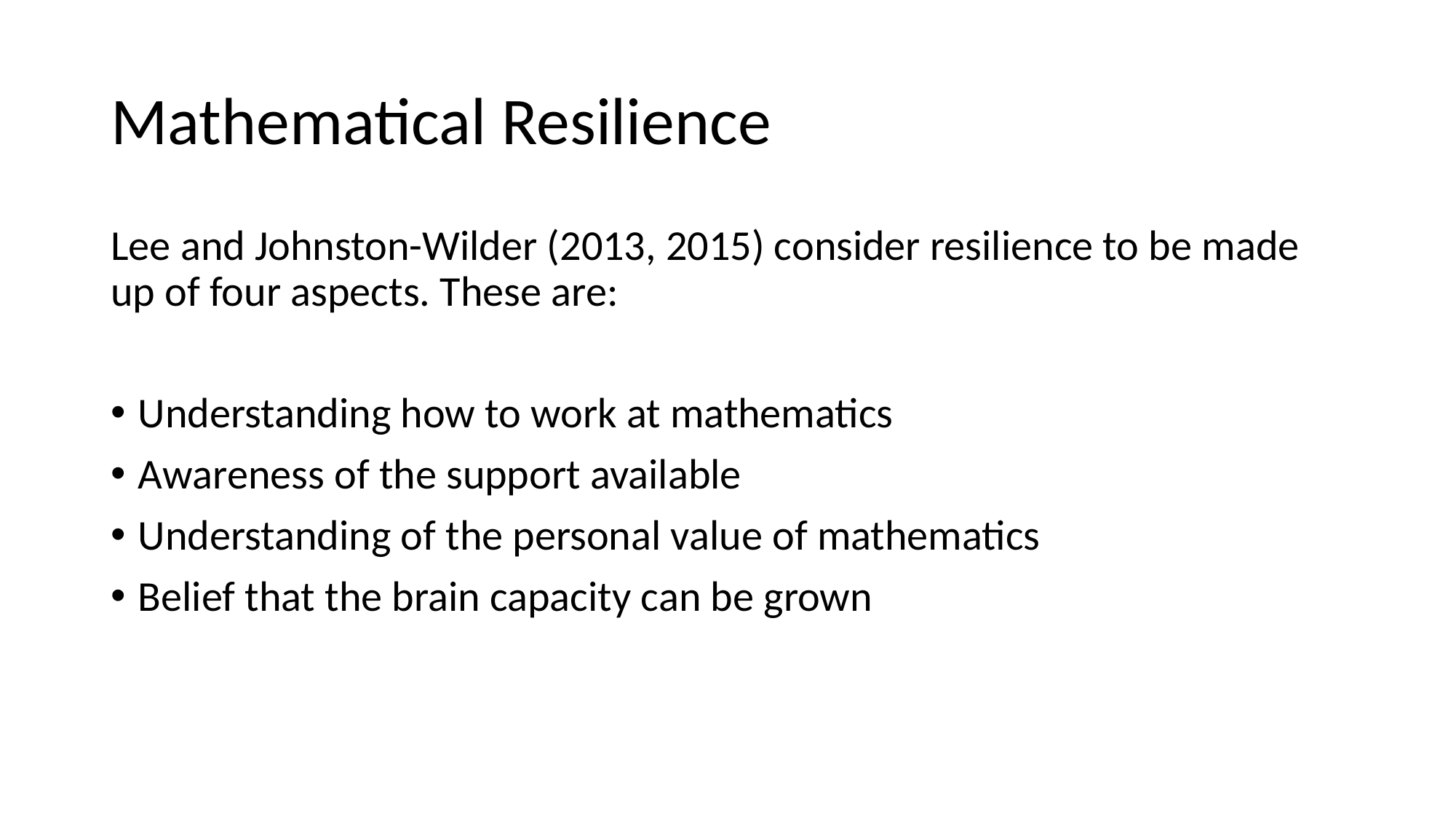

# Mathematical Resilience
Lee and Johnston-Wilder (2013, 2015) consider resilience to be made up of four aspects. These are:

Understanding how to work at mathematics
Awareness of the support available
Understanding of the personal value of mathematics
Belief that the brain capacity can be grown